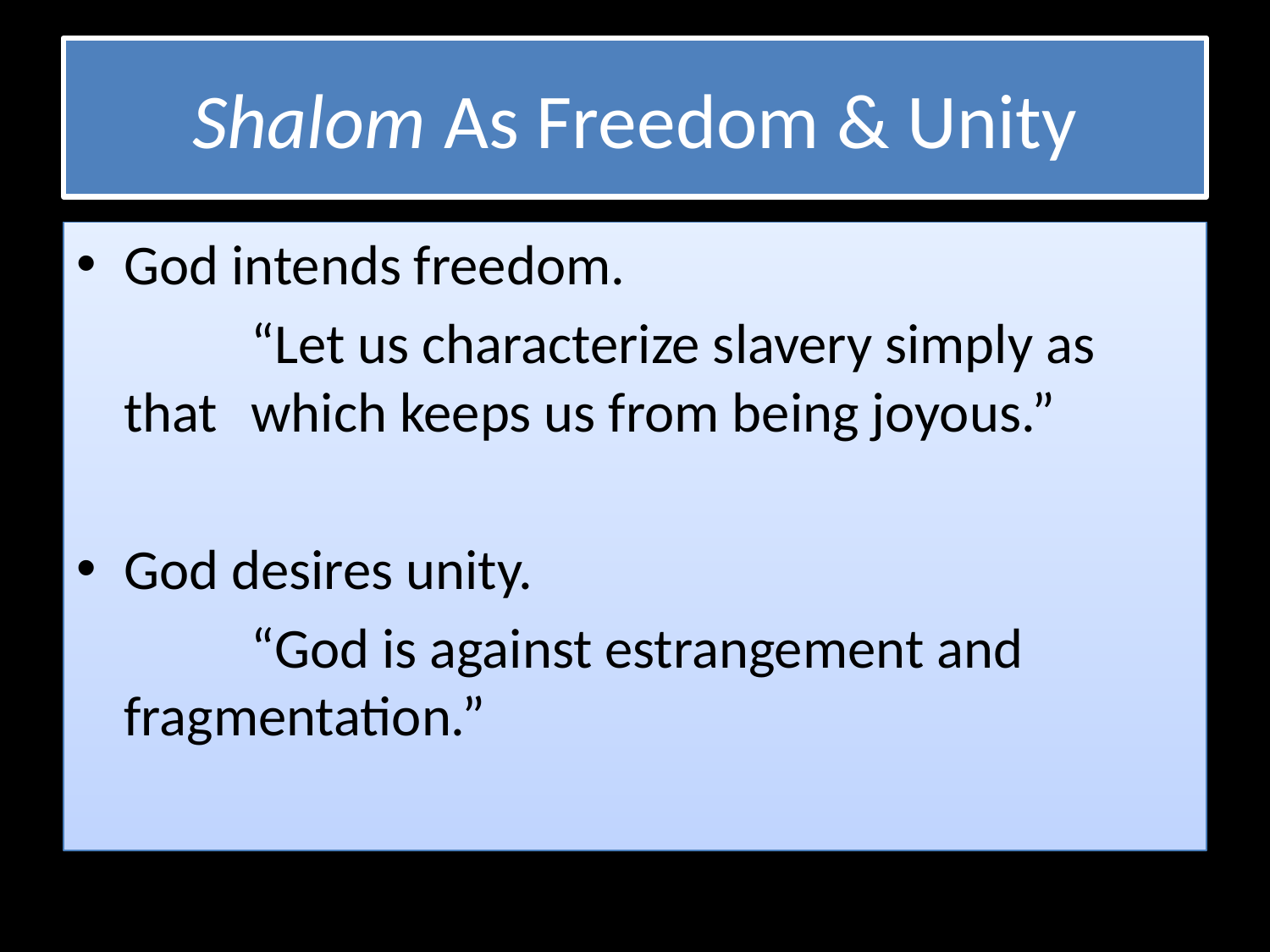

# Shalom As Freedom & Unity
God intends freedom.
		“Let us characterize slavery simply as that 	which keeps us from being joyous.”

God desires unity.
 		“God is against estrangement and 	fragmentation.”